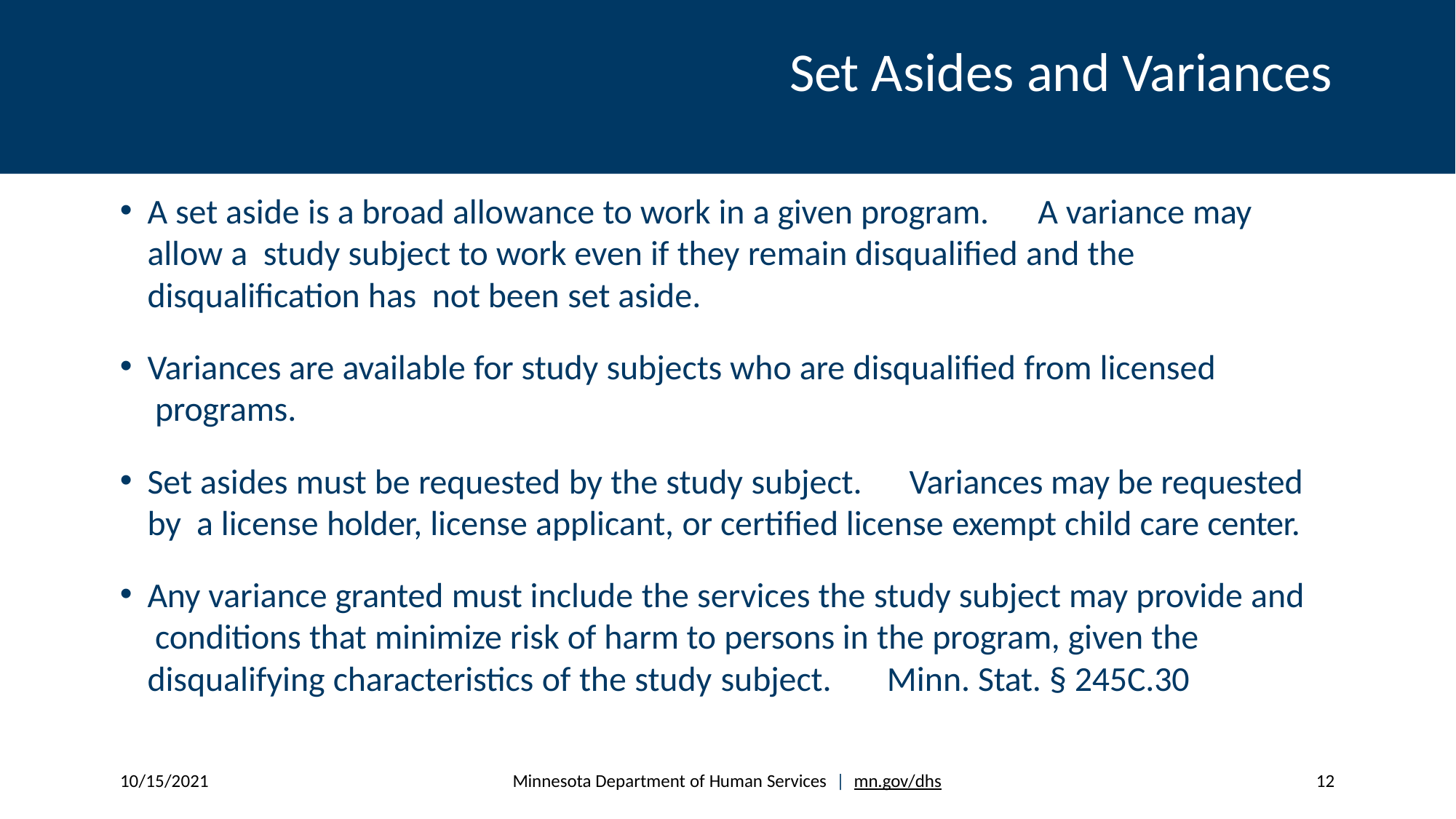

# Set Asides and Variances
A set aside is a broad allowance to work in a given program.	A variance may allow a  study subject to work even if they remain disqualified and the disqualification has  not been set aside.
Variances are available for study subjects who are disqualified from licensed  programs.
Set asides must be requested by the study subject.	Variances may be requested by  a license holder, license applicant, or certified license exempt child care center.
Any variance granted must include the services the study subject may provide and  conditions that minimize risk of harm to persons in the program, given the  disqualifying characteristics of the study subject.	Minn. Stat. § 245C.30
10/15/2021
Minnesota Department of Human Services | mn.gov/dhs
12